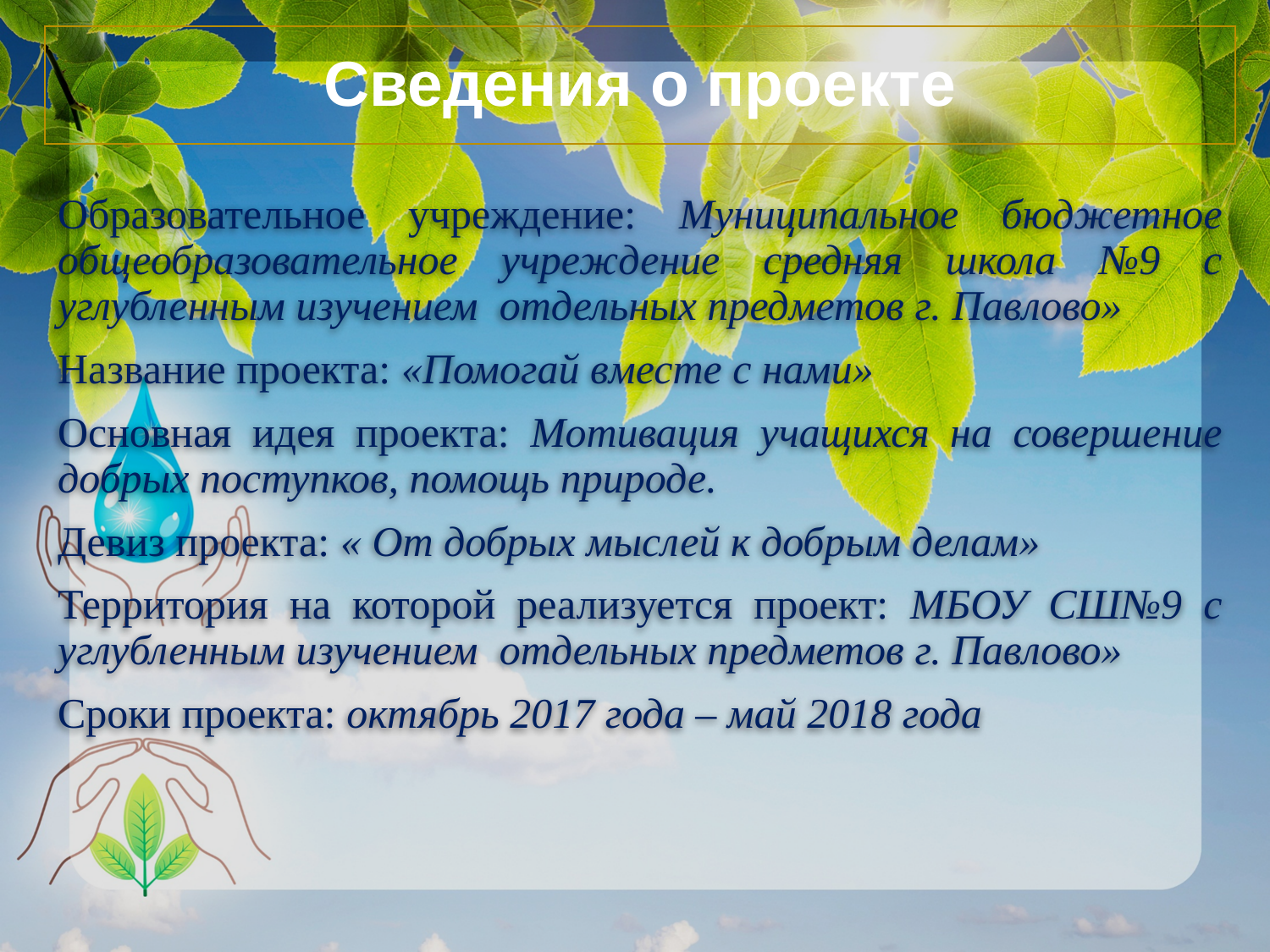

# Сведения о проекте
Образовательное учреждение: Муниципальное бюджетное общеобразовательное учреждение средняя школа №9 с углубленным изучением  отдельных предметов г. Павлово»
Название проекта: «Помогай вместе с нами»
Основная идея проекта: Мотивация учащихся на совершение добрых поступков, помощь природе.
Девиз проекта: « От добрых мыслей к добрым делам»
Территория на которой реализуется проект: МБОУ СШ№9 с углубленным изучением  отдельных предметов г. Павлово»
Сроки проекта: октябрь 2017 года – май 2018 года